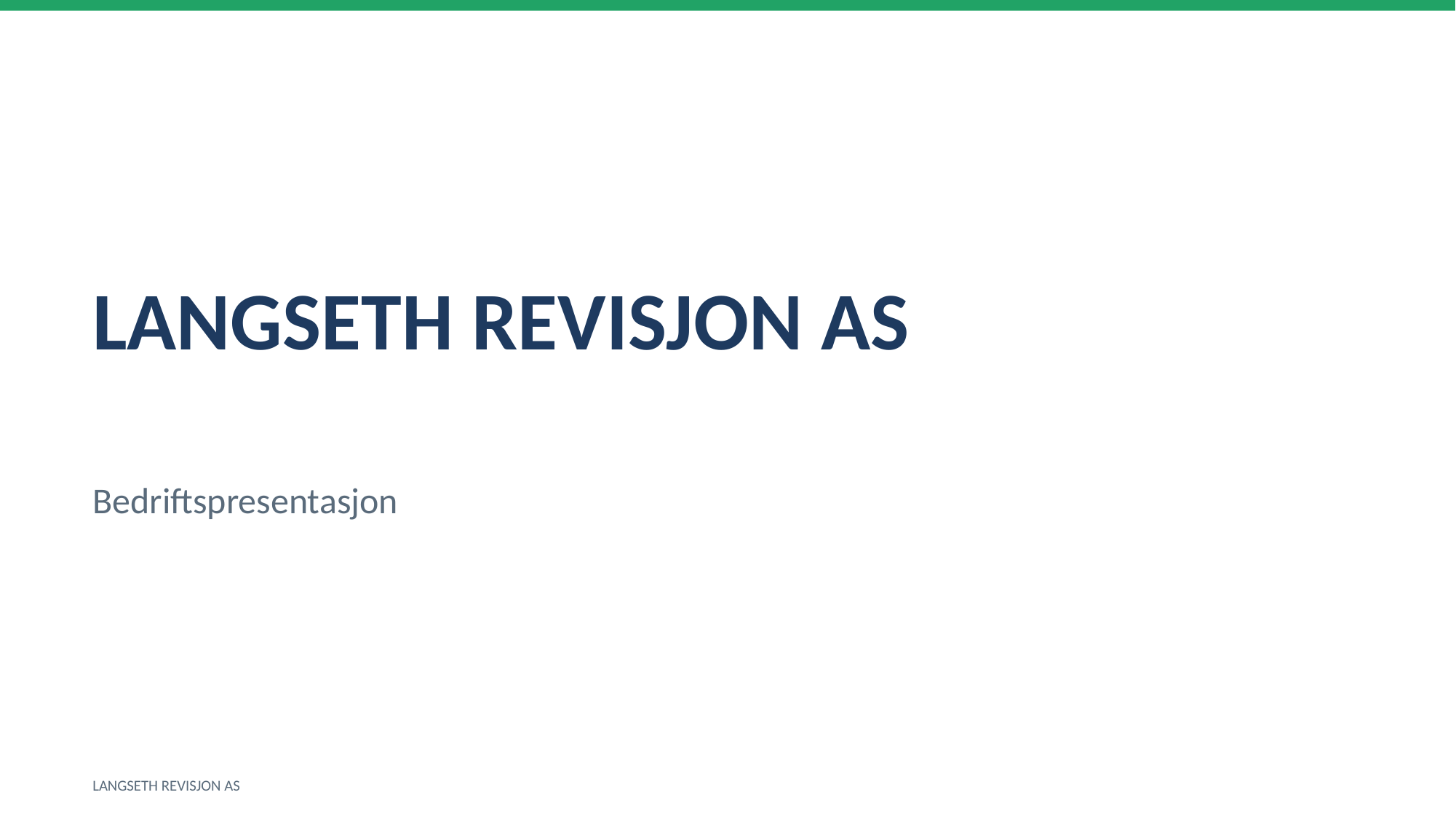

LANGSETH REVISJON AS
Bedriftspresentasjon
LANGSETH REVISJON AS